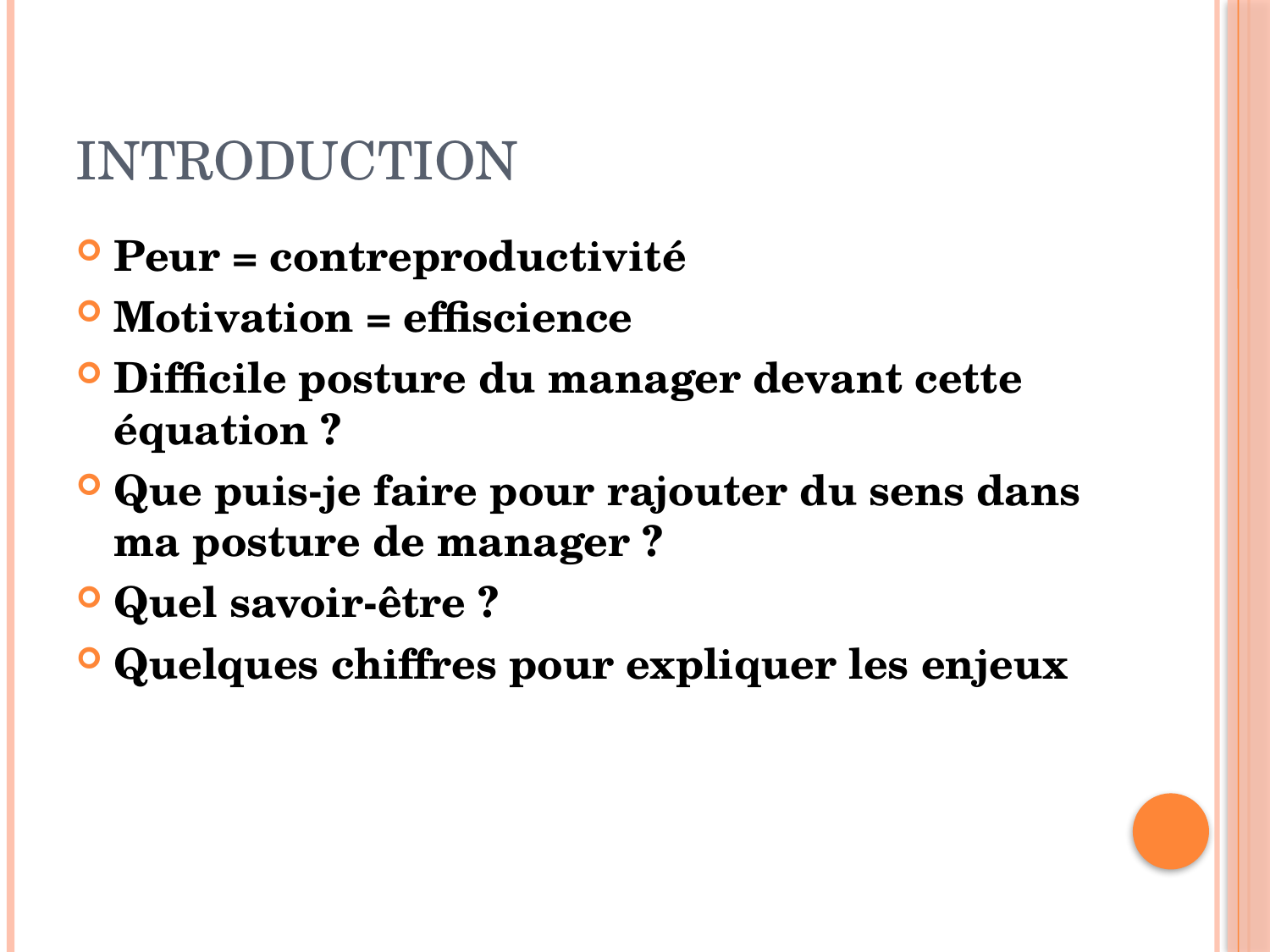

# Introduction
Peur = contreproductivité
Motivation = effiscience
Difficile posture du manager devant cette équation ?
Que puis-je faire pour rajouter du sens dans ma posture de manager ?
Quel savoir-être ?
Quelques chiffres pour expliquer les enjeux